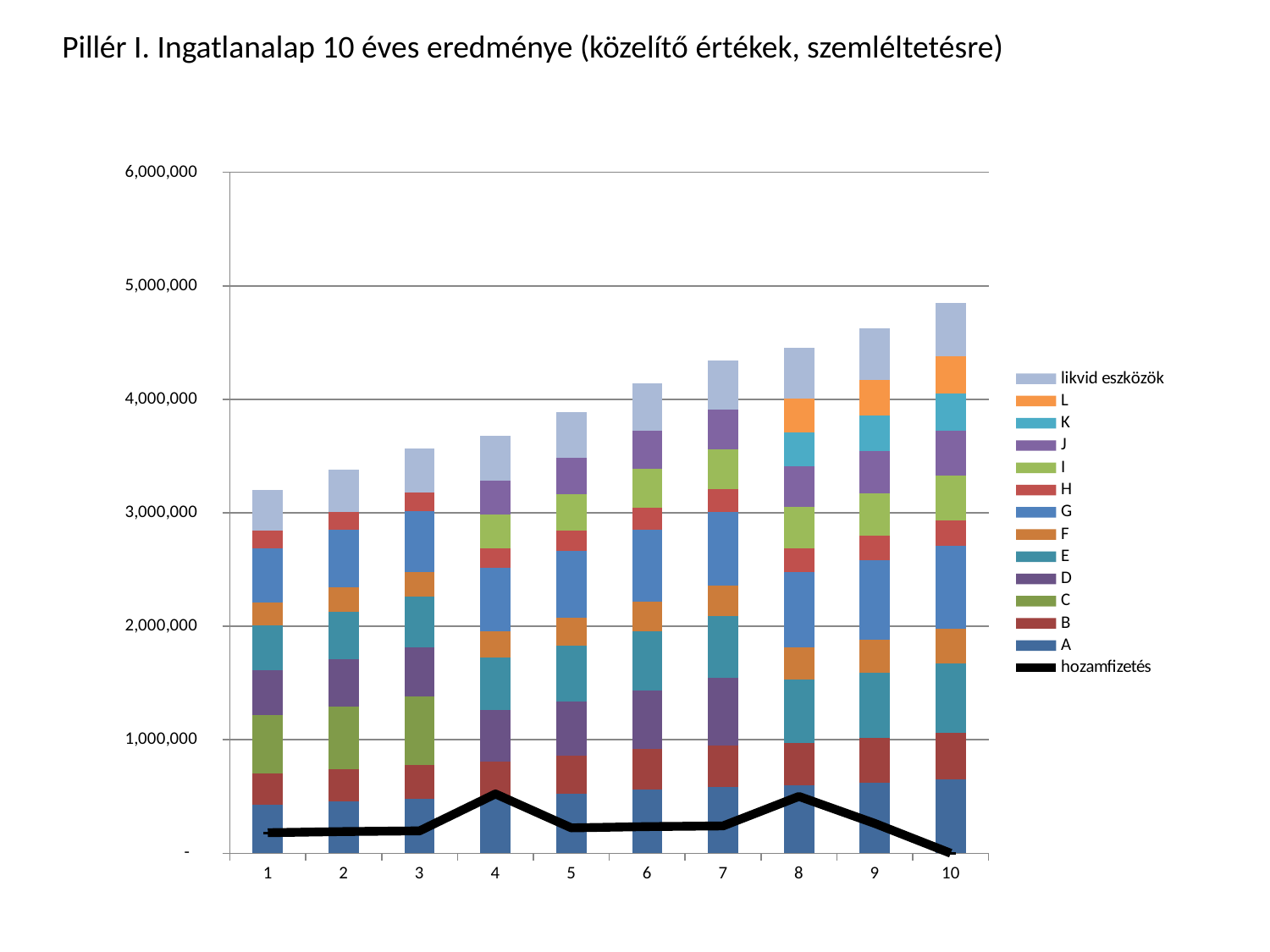

Pillér I. Ingatlanalap 10 éves eredménye (közelítő értékek, szemléltetésre)

### Chart

| Category | A | B | C | D | E | F | G | H | I | J | K | L | likvid eszközök | hozamfizetés |
|---|---|---|---|---|---|---|---|---|---|---|---|---|---|---|